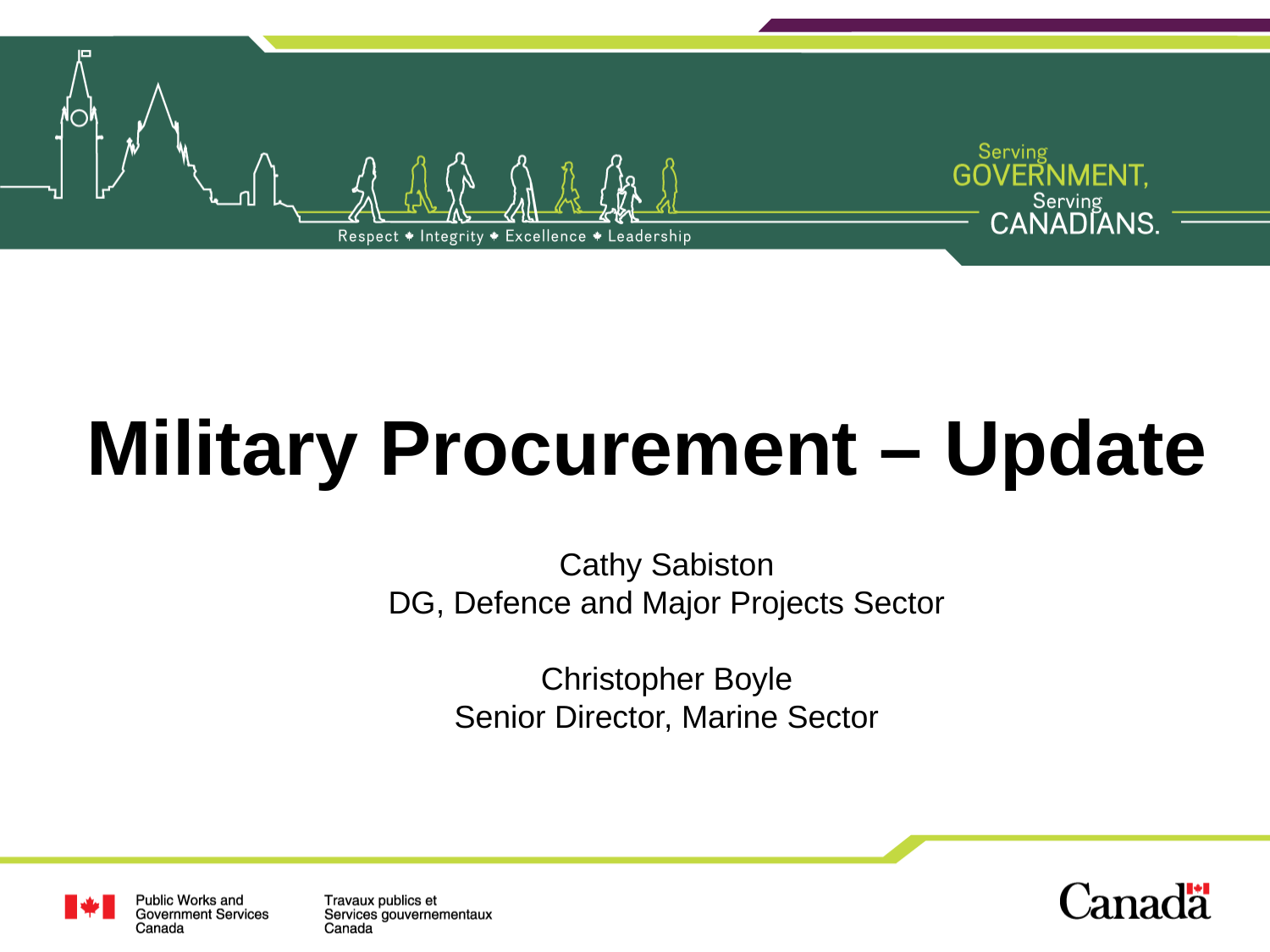

Military Procurement – Update

Cathy Sabiston
DG, Defence and Major Projects Sector

Christopher Boyle
Senior Director, Marine Sector